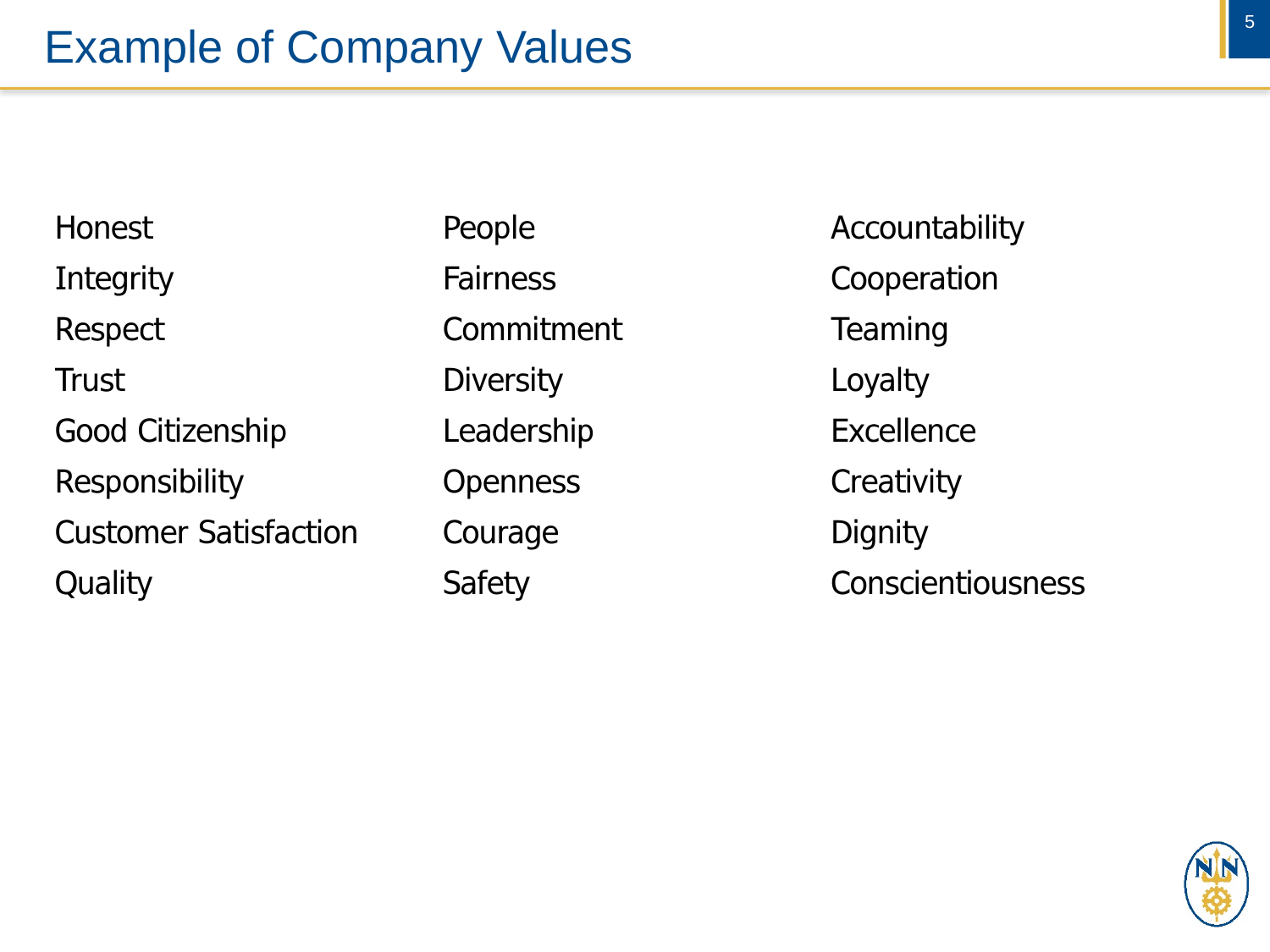

# Example of Company Values
| Honest | People | Accountability |
| --- | --- | --- |
| Integrity | Fairness | Cooperation |
| Respect | Commitment | Teaming |
| Trust | Diversity | Loyalty |
| Good Citizenship | Leadership | Excellence |
| Responsibility | Openness | Creativity |
| Customer Satisfaction | Courage | Dignity |
| Quality | Safety | Conscientiousness |
5